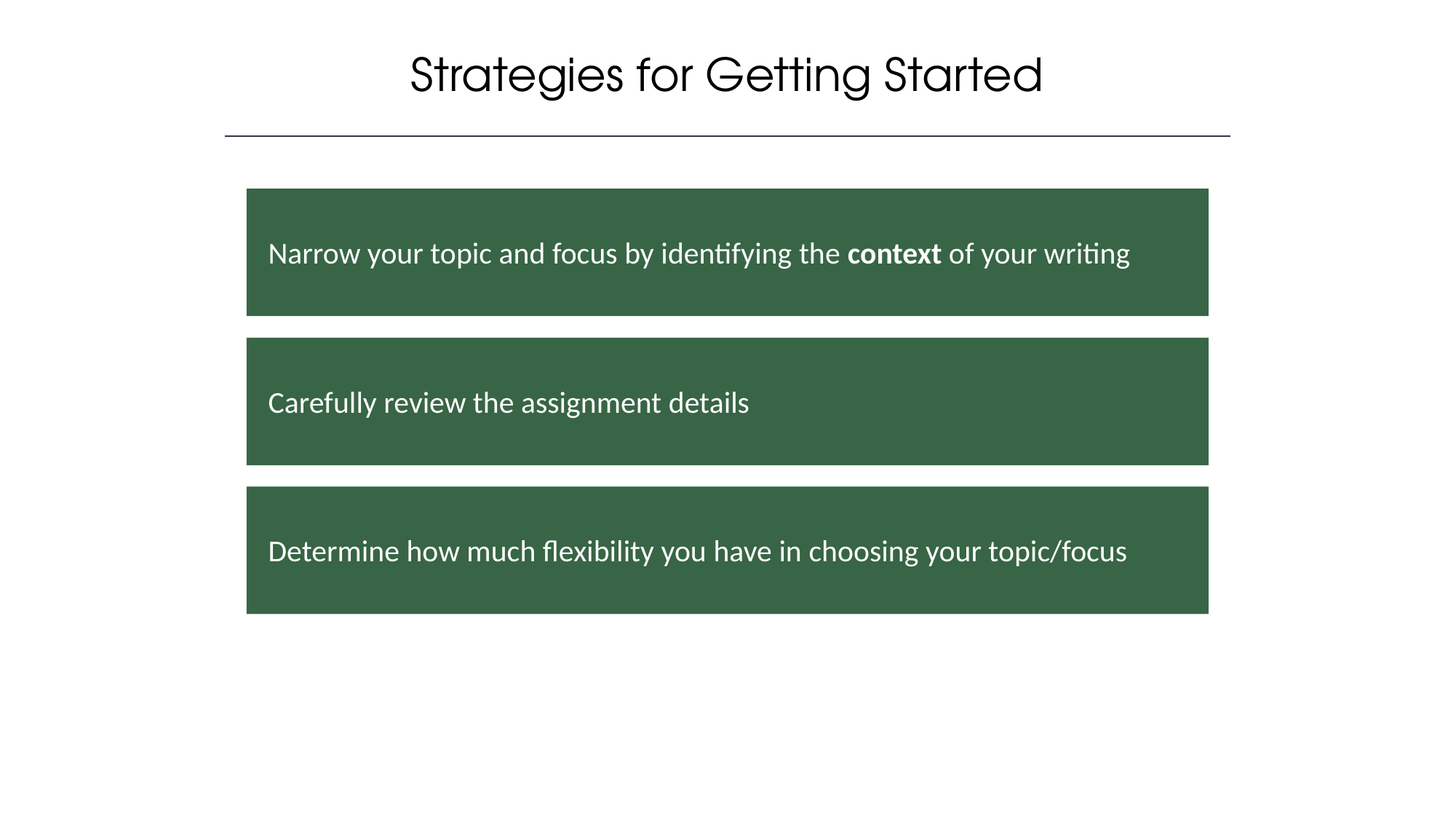

Strategies for Getting Started
HAWKES LEARNING

Narrow your topic and focus by identifying the context of your writing

Carefully review the assignment details

Determine how much flexibility you have in choosing your topic/focus